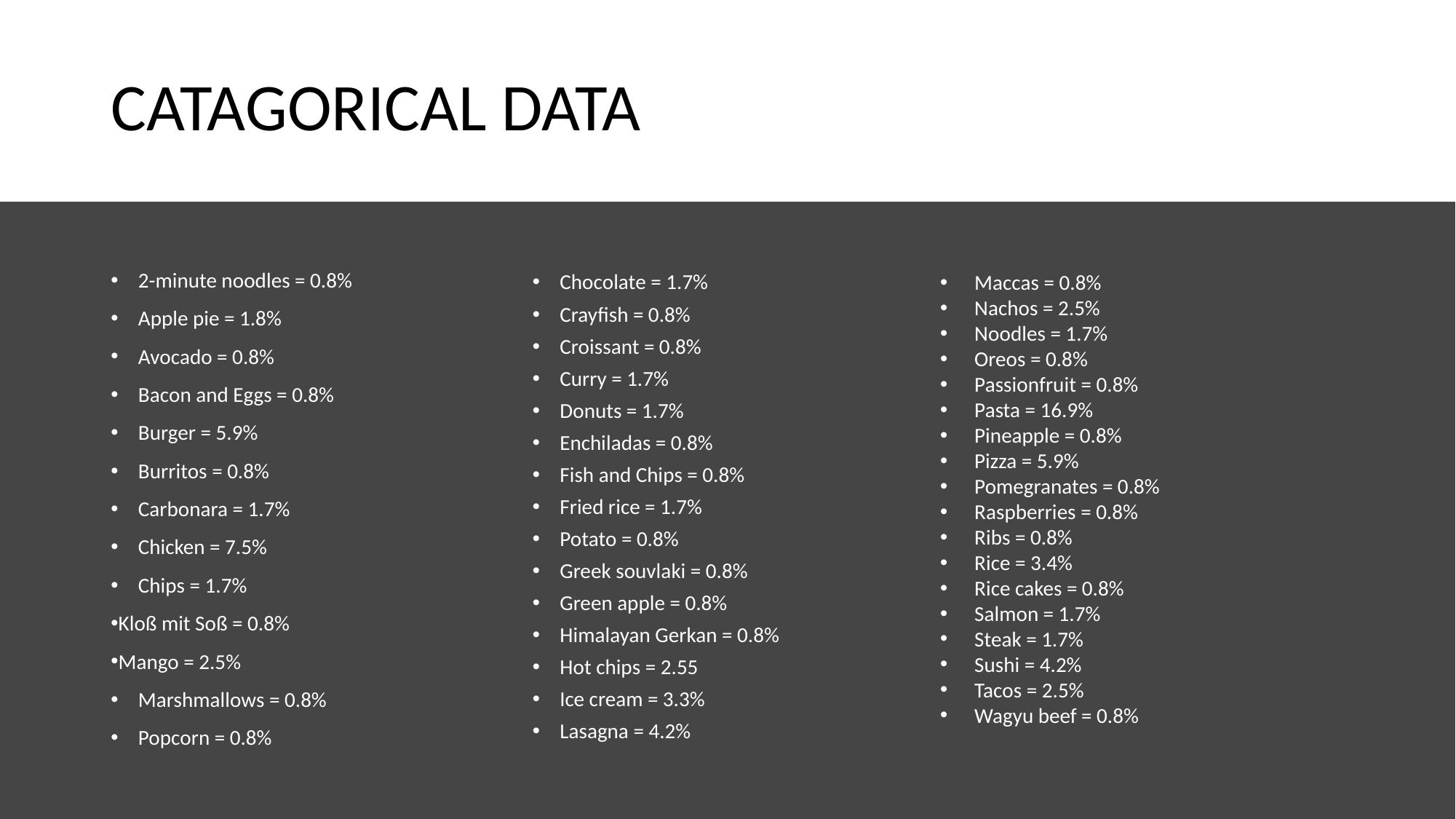

# CATAGORICAL DATA

2-minute noodles = 0.8%
Apple pie = 1.8%
Avocado = 0.8%
Bacon and Eggs = 0.8%
Burger = 5.9%
Burritos = 0.8%
Carbonara = 1.7%
Chicken = 7.5%
Chips = 1.7%
Kloß mit Soß = 0.8%
Mango = 2.5%
Marshmallows = 0.8%
Popcorn = 0.8%

Chocolate = 1.7%
Crayfish = 0.8%
Croissant = 0.8%
Curry = 1.7%
Donuts = 1.7%
Enchiladas = 0.8%
Fish and Chips = 0.8%
Fried rice = 1.7%
Potato = 0.8%
Greek souvlaki = 0.8%
Green apple = 0.8%
Himalayan Gerkan = 0.8%
Hot chips = 2.55
Ice cream = 3.3%
Lasagna = 4.2%
Maccas = 0.8%
Nachos = 2.5%
Noodles = 1.7%
Oreos = 0.8%
Passionfruit = 0.8%
Pasta = 16.9%
Pineapple = 0.8%
Pizza = 5.9%
Pomegranates = 0.8%
Raspberries = 0.8%
Ribs = 0.8%
Rice = 3.4%
Rice cakes = 0.8%
Salmon = 1.7%
Steak = 1.7%
Sushi = 4.2%
Tacos = 2.5%
Wagyu beef = 0.8%